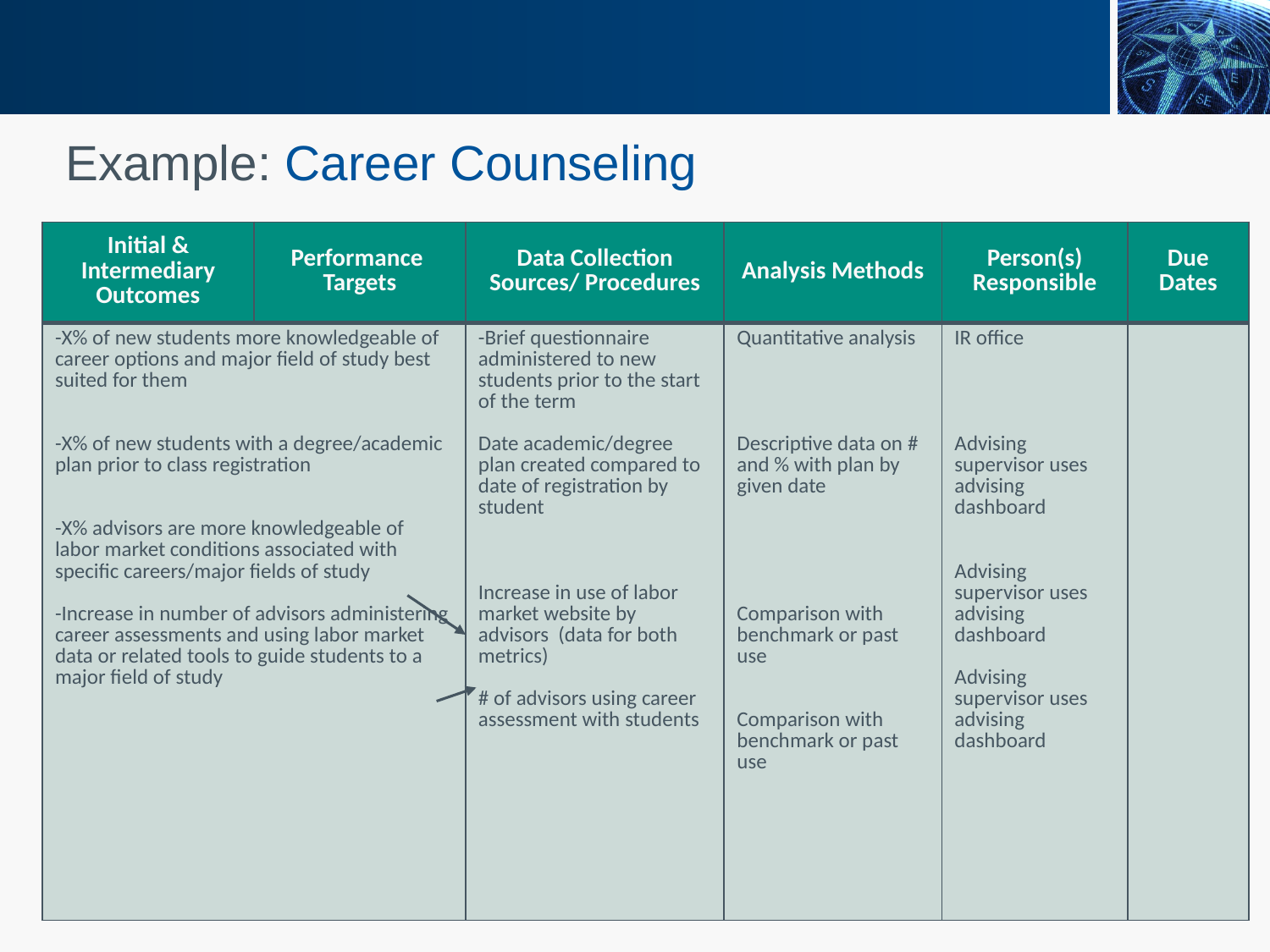

# Example: Career Counseling
| Initial & Intermediary Outcomes | Performance Targets | Data Collection Sources/ Procedures | Analysis Methods | Person(s) Responsible | Due Dates |
| --- | --- | --- | --- | --- | --- |
| -X% of new students more knowledgeable of career options and major field of study best suited for them -X% of new students with a degree/academic plan prior to class registration -X% advisors are more knowledgeable of labor market conditions associated with specific careers/major fields of study -Increase in number of advisors administering career assessments and using labor market data or related tools to guide students to a major field of study |  | -Brief questionnaire administered to new students prior to the start of the term Date academic/degree plan created compared to date of registration by student Increase in use of labor market website by advisors (data for both metrics) # of advisors using career assessment with students | Quantitative analysis Descriptive data on # and % with plan by given date Comparison with benchmark or past use Comparison with benchmark or past use | IR office Advising supervisor uses advising dashboard Advising supervisor uses advising dashboard Advising supervisor uses advising dashboard |  |